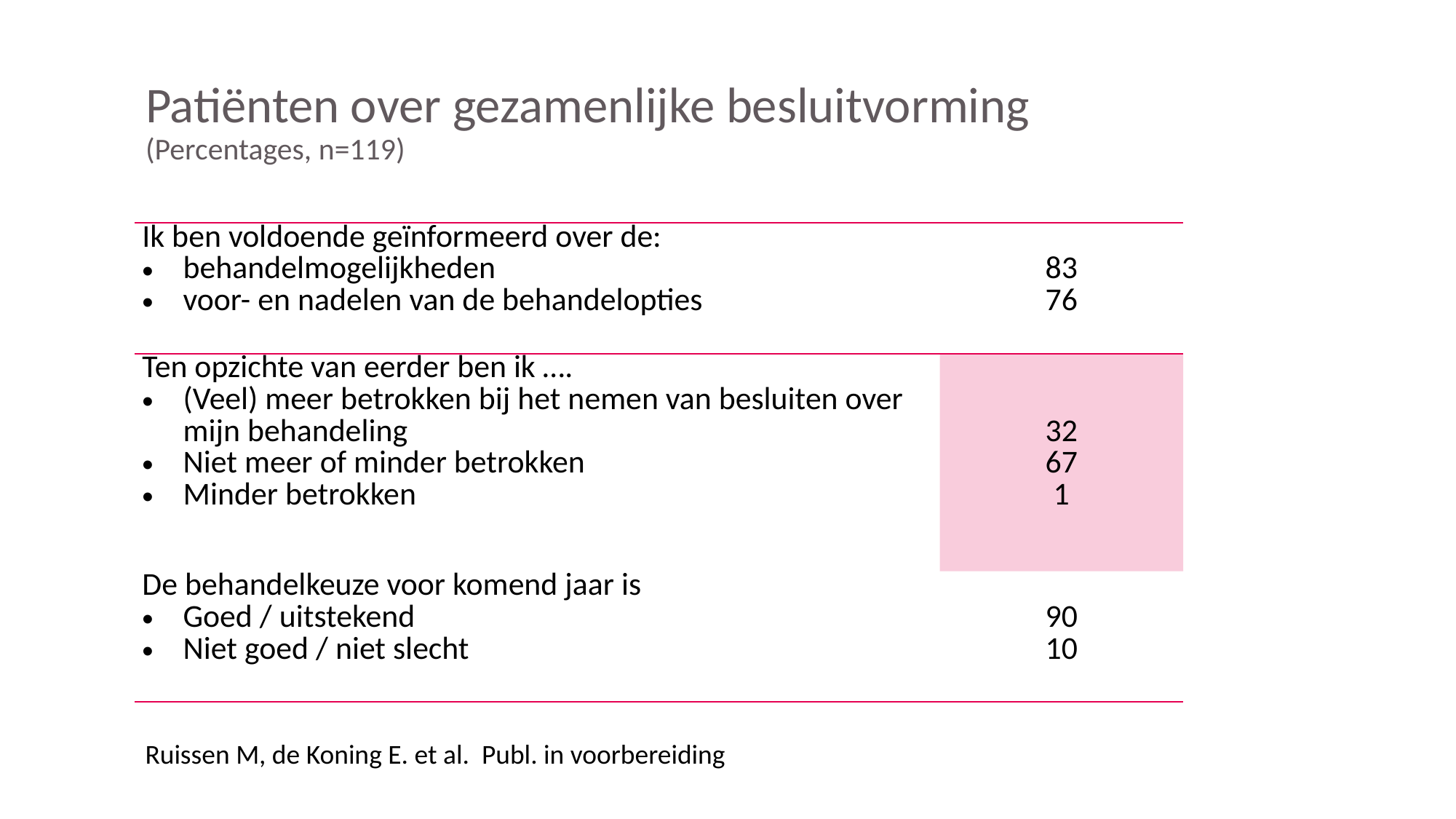

Patiënten over gezamenlijke besluitvorming
(Percentages, n=119)
| Ik ben voldoende geïnformeerd over de: behandelmogelijkheden voor- en nadelen van de behandelopties | 83 76 |
| --- | --- |
| Ten opzichte van eerder ben ik …. (Veel) meer betrokken bij het nemen van besluiten over mijn behandeling Niet meer of minder betrokken Minder betrokken | 32 67 1 |
| De behandelkeuze voor komend jaar is Goed / uitstekend Niet goed / niet slecht | 90 10 |
Ruissen M, de Koning E. et al.  Publ. in voorbereiding